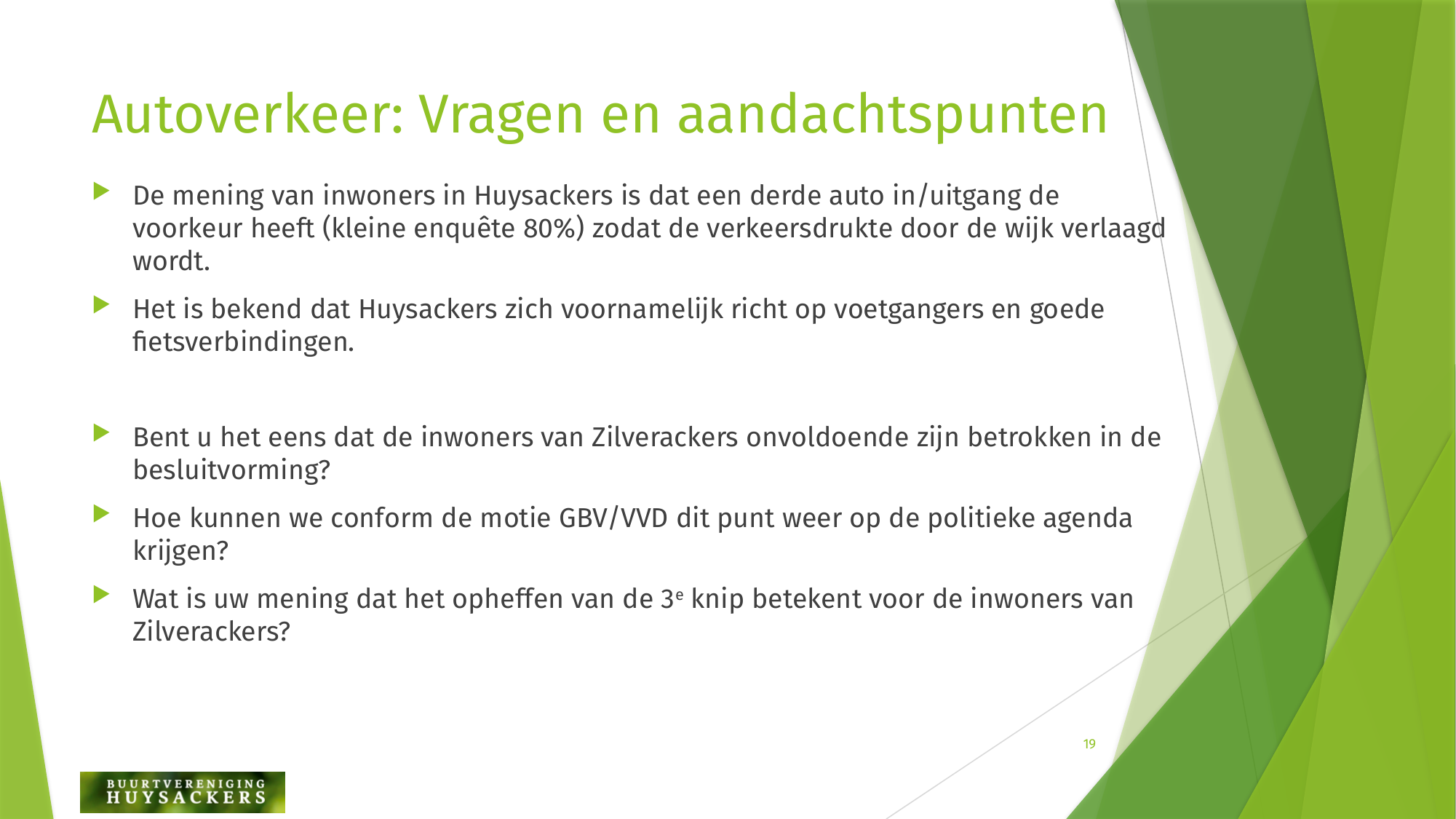

# Autoverkeer: Vragen en aandachtspunten
De mening van inwoners in Huysackers is dat een derde auto in/uitgang de voorkeur heeft (kleine enquête 80%) zodat de verkeersdrukte door de wijk verlaagd wordt.
Het is bekend dat Huysackers zich voornamelijk richt op voetgangers en goede fietsverbindingen.

Bent u het eens dat de inwoners van Zilverackers onvoldoende zijn betrokken in de besluitvorming?
Hoe kunnen we conform de motie GBV/VVD dit punt weer op de politieke agenda krijgen?
Wat is uw mening dat het opheffen van de 3e knip betekent voor de inwoners van Zilverackers?

19